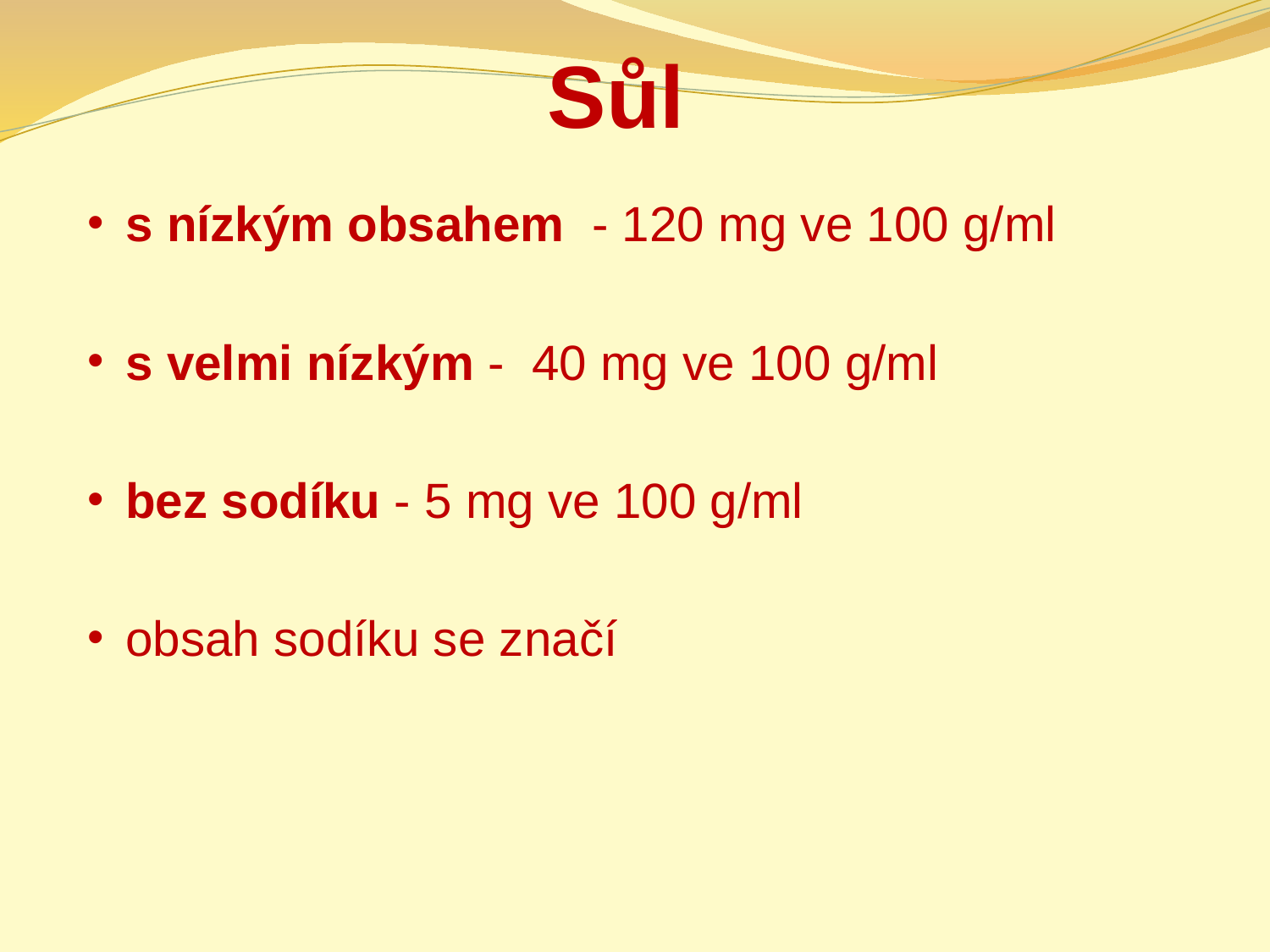

# Sůl
s nízkým obsahem  - 120 mg ve 100 g/ml

s velmi nízkým -  40 mg ve 100 g/ml

bez sodíku - 5 mg ve 100 g/ml

obsah sodíku se značí